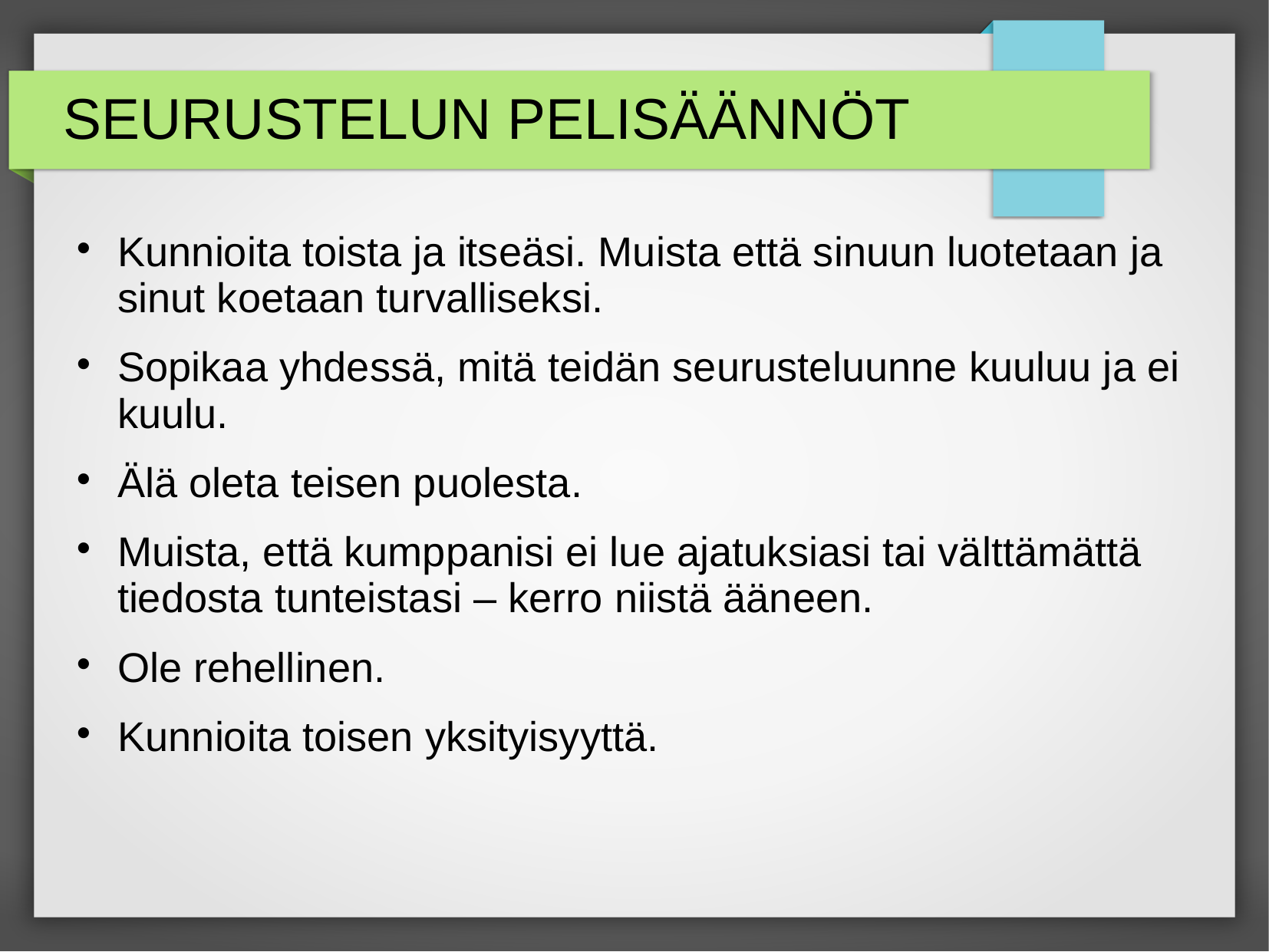

# SEURUSTELUN PELISÄÄNNÖT
Kunnioita toista ja itseäsi. Muista että sinuun luotetaan ja sinut koetaan turvalliseksi.
Sopikaa yhdessä, mitä teidän seurusteluunne kuuluu ja ei kuulu.
Älä oleta teisen puolesta.
Muista, että kumppanisi ei lue ajatuksiasi tai välttämättä tiedosta tunteistasi – kerro niistä ääneen.
Ole rehellinen.
Kunnioita toisen yksityisyyttä.